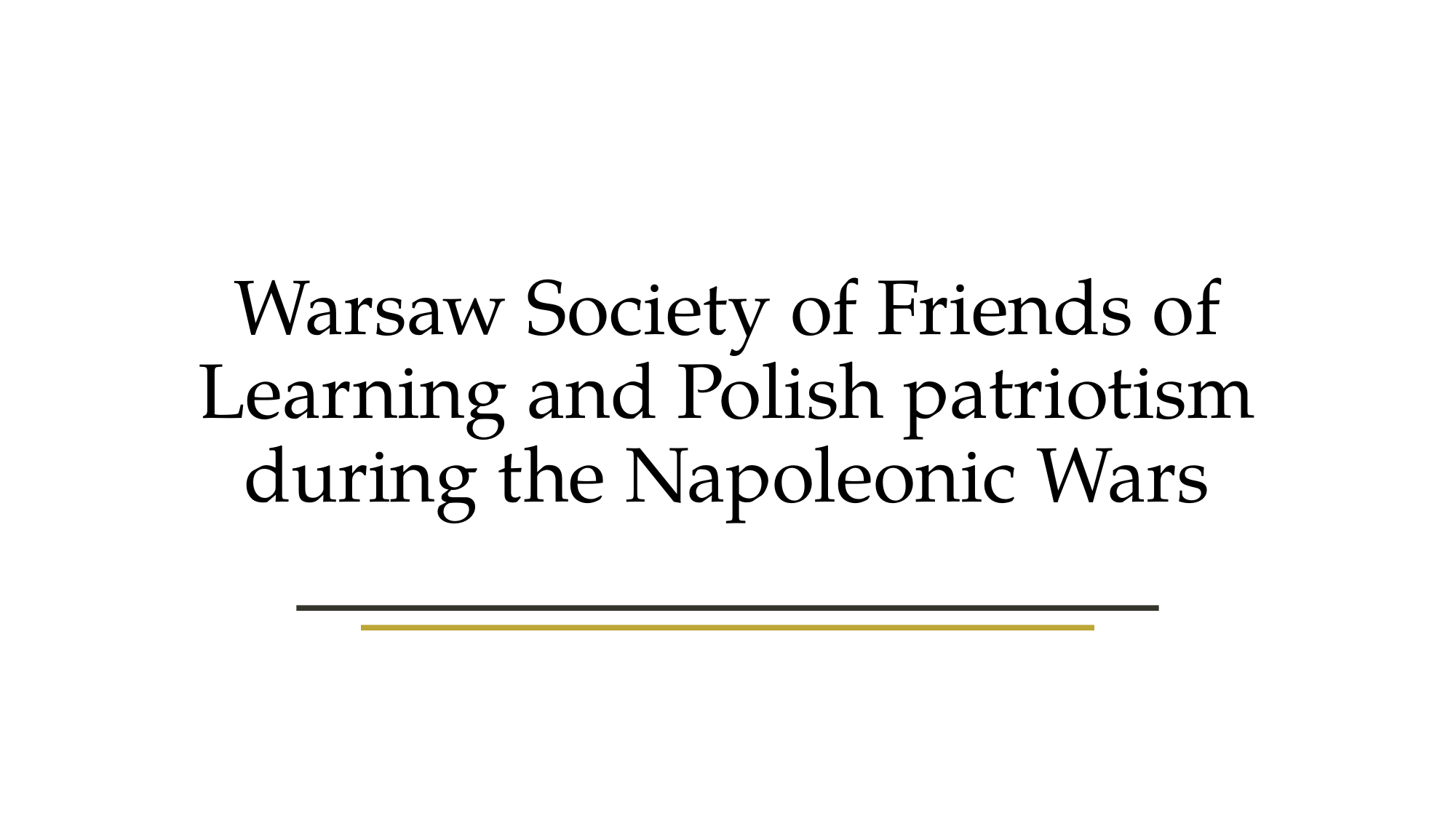

# Warsaw Society of Friends of Learning and Polish patriotism during the Napoleonic Wars